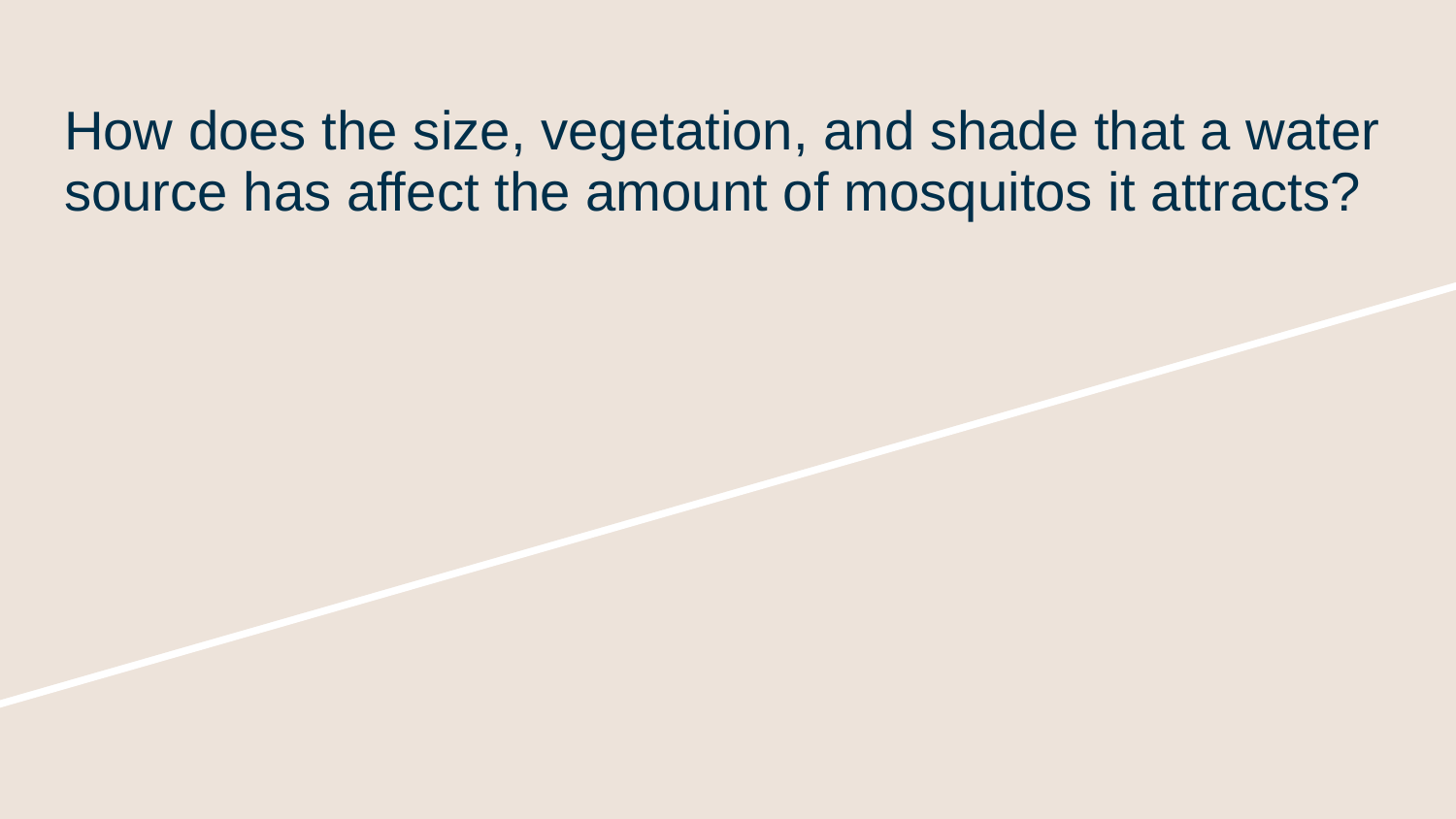

# How does the size, vegetation, and shade that a water source has affect the amount of mosquitos it attracts?